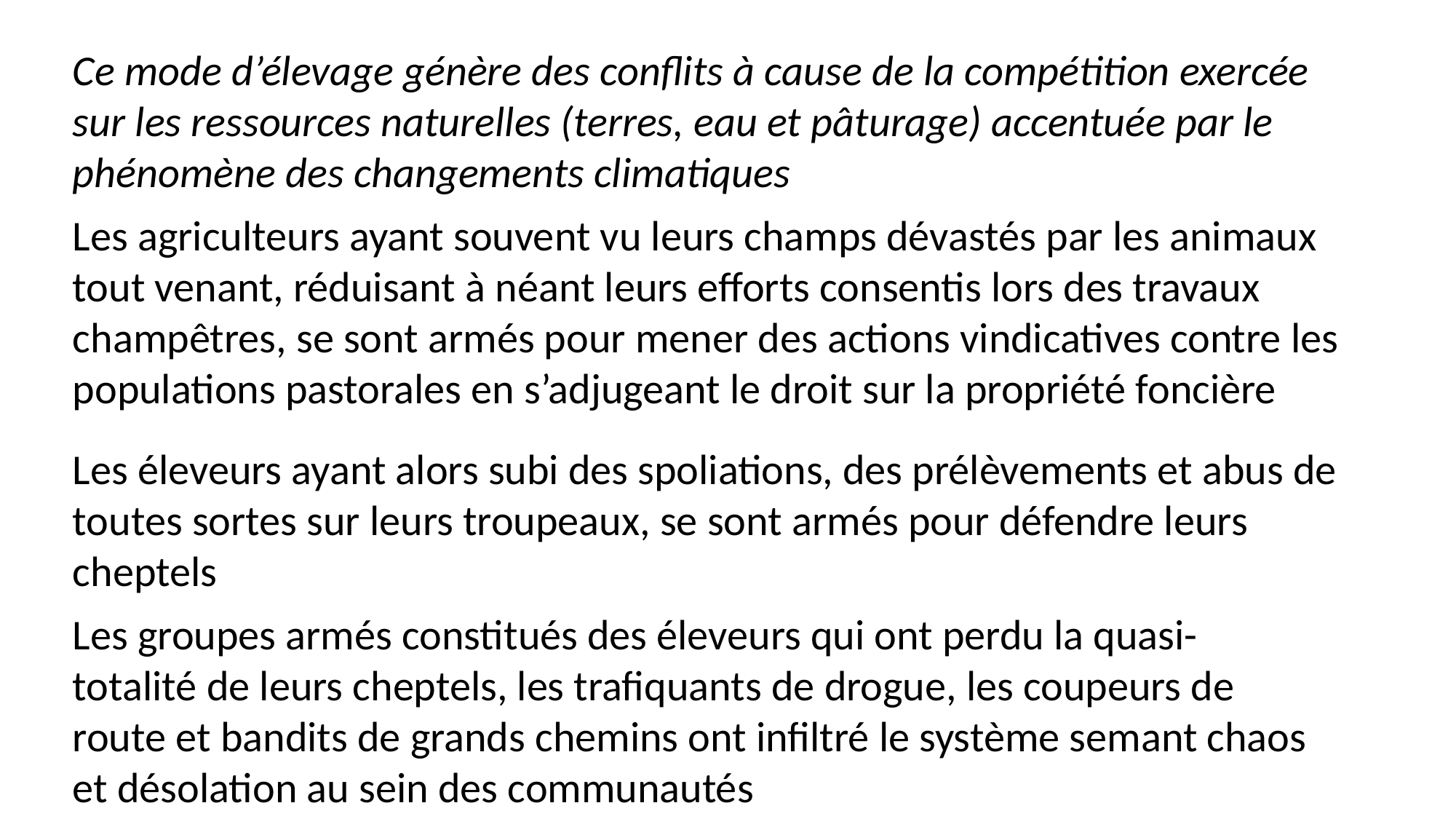

Ce mode d’élevage génère des conflits à cause de la compétition exercée sur les ressources naturelles (terres, eau et pâturage) accentuée par le phénomène des changements climatiques
Les agriculteurs ayant souvent vu leurs champs dévastés par les animaux tout venant, réduisant à néant leurs efforts consentis lors des travaux champêtres, se sont armés pour mener des actions vindicatives contre les populations pastorales en s’adjugeant le droit sur la propriété foncière
Les éleveurs ayant alors subi des spoliations, des prélèvements et abus de toutes sortes sur leurs troupeaux, se sont armés pour défendre leurs cheptels
Les groupes armés constitués des éleveurs qui ont perdu la quasi-totalité de leurs cheptels, les trafiquants de drogue, les coupeurs de route et bandits de grands chemins ont infiltré le système semant chaos et désolation au sein des communautés